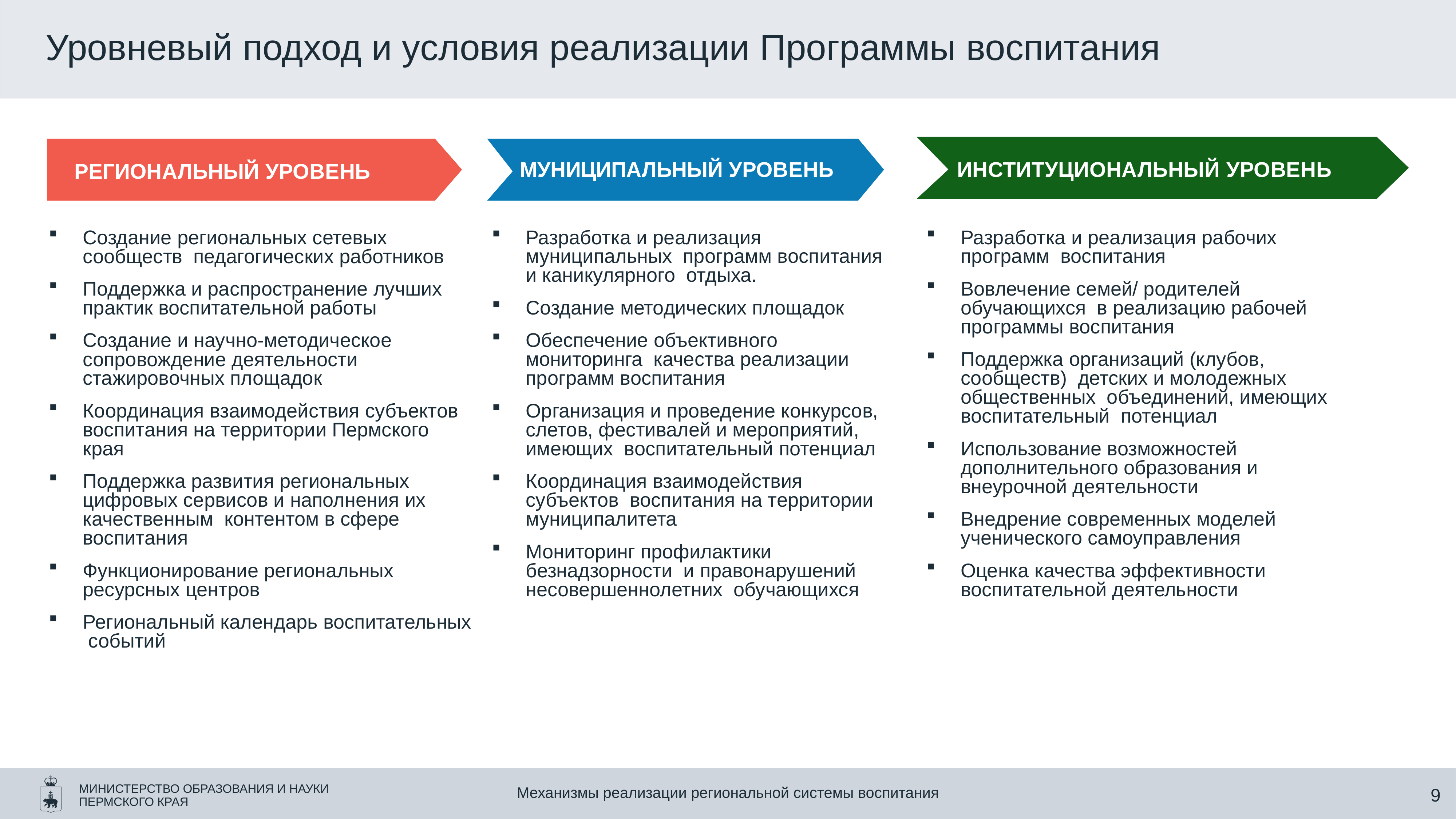

Уровневый подход и условия реализации Программы воспитания

ИНСТИТУЦИОНАЛЬНЫЙ УРОВЕНЬ
МУНИЦИПАЛЬНЫЙ УРОВЕНЬ
РЕГИОНАЛЬНЫЙ УРОВЕНЬ
Разработка и реализация муниципальных  программ воспитания и каникулярного  отдыха.
Создание методических площадок
Обеспечение объективного мониторинга  качества реализации программ воспитания
Организация и проведение конкурсов,  слетов, фестивалей и мероприятий, имеющих  воспитательный потенциал
Координация взаимодействия субъектов  воспитания на территории муниципалитета
Мониторинг профилактики безнадзорности  и правонарушений несовершеннолетних  обучающихся
Создание региональных сетевых сообществ  педагогических работников
Поддержка и распространение лучших  практик воспитательной работы
Создание и научно-методическое сопровождение деятельности стажировочных площадок
Координация взаимодействия субъектов  воспитания на территории Пермского края
Поддержка развития региональных цифровых сервисов и наполнения их качественным  контентом в сфере воспитания
Функционирование региональных ресурсных центров
Региональный календарь воспитательных  событий
Разработка и реализация рабочих программ  воспитания
Вовлечение семей/ родителей обучающихся  в реализацию рабочей программы воспитания
Поддержка организаций (клубов, сообществ)  детских и молодежных общественных  объединений, имеющих воспитательный  потенциал
Использование возможностей дополнительного образования и внеурочной деятельности
Внедрение современных моделей ученического самоуправления
Оценка качества эффективности воспитательной деятельности
Механизмы реализации региональной системы воспитания
МИНИСТЕРСТВО ОБРАЗОВАНИЯ И НАУКИ
ПЕРМСКОГО КРАЯ